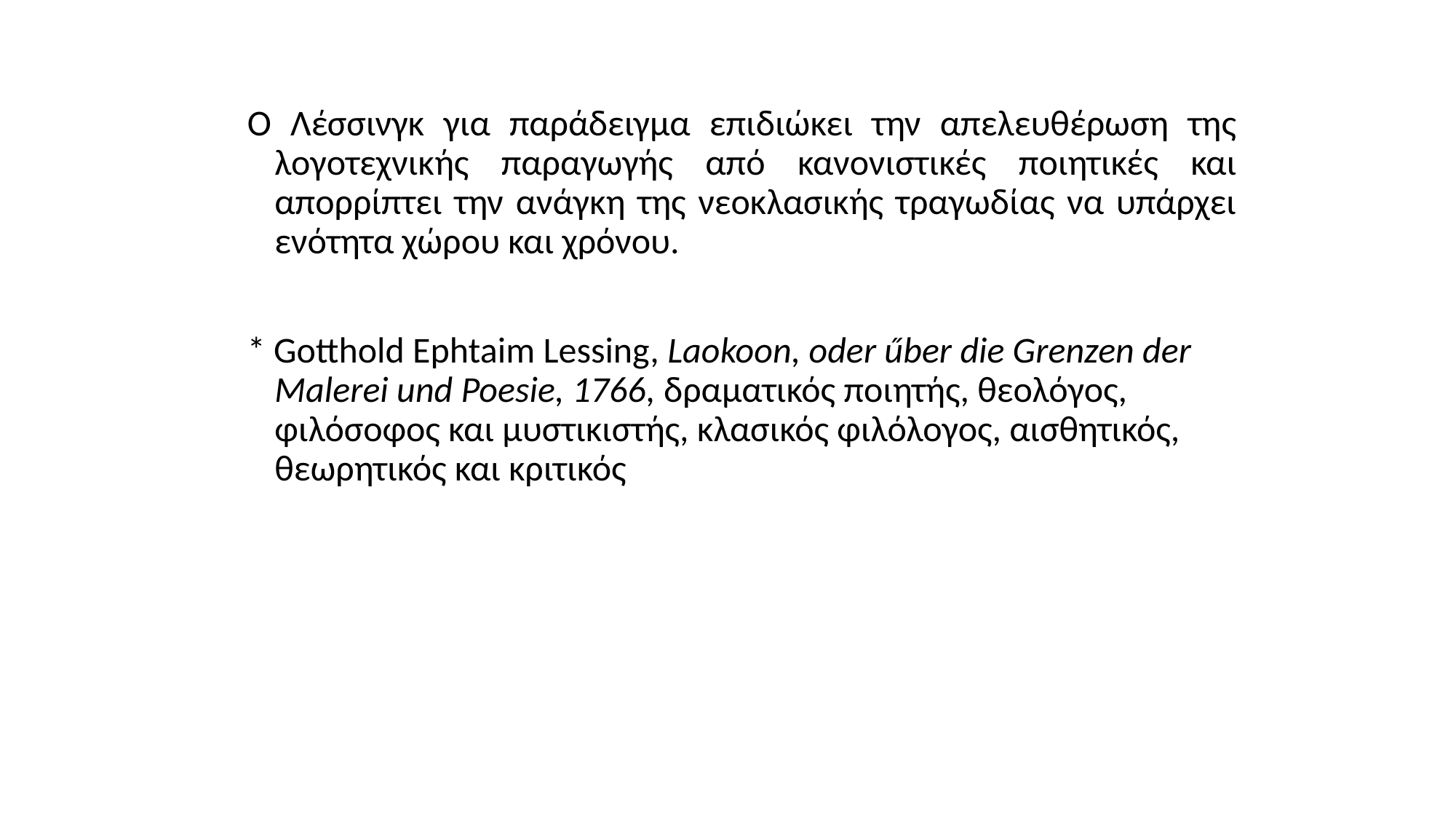

# Ο Λέσσινγκ για παράδειγμα επιδιώκει την απελευθέρωση της λογοτεχνικής παραγωγής από κανονιστικές ποιητικές και απορρίπτει την ανάγκη της νεοκλασικής τραγωδίας να υπάρχει ενότητα χώρου και χρόνου.

* Gotthold Ephtaim Lessing, Laokoon, oder űber die Grenzen der Malerei und Poesie, 1766, δραματικός ποιητής, θεολόγος, φιλόσοφος και μυστικιστής, κλασικός φιλόλογος, αισθητικός, θεωρητικός και κριτικός